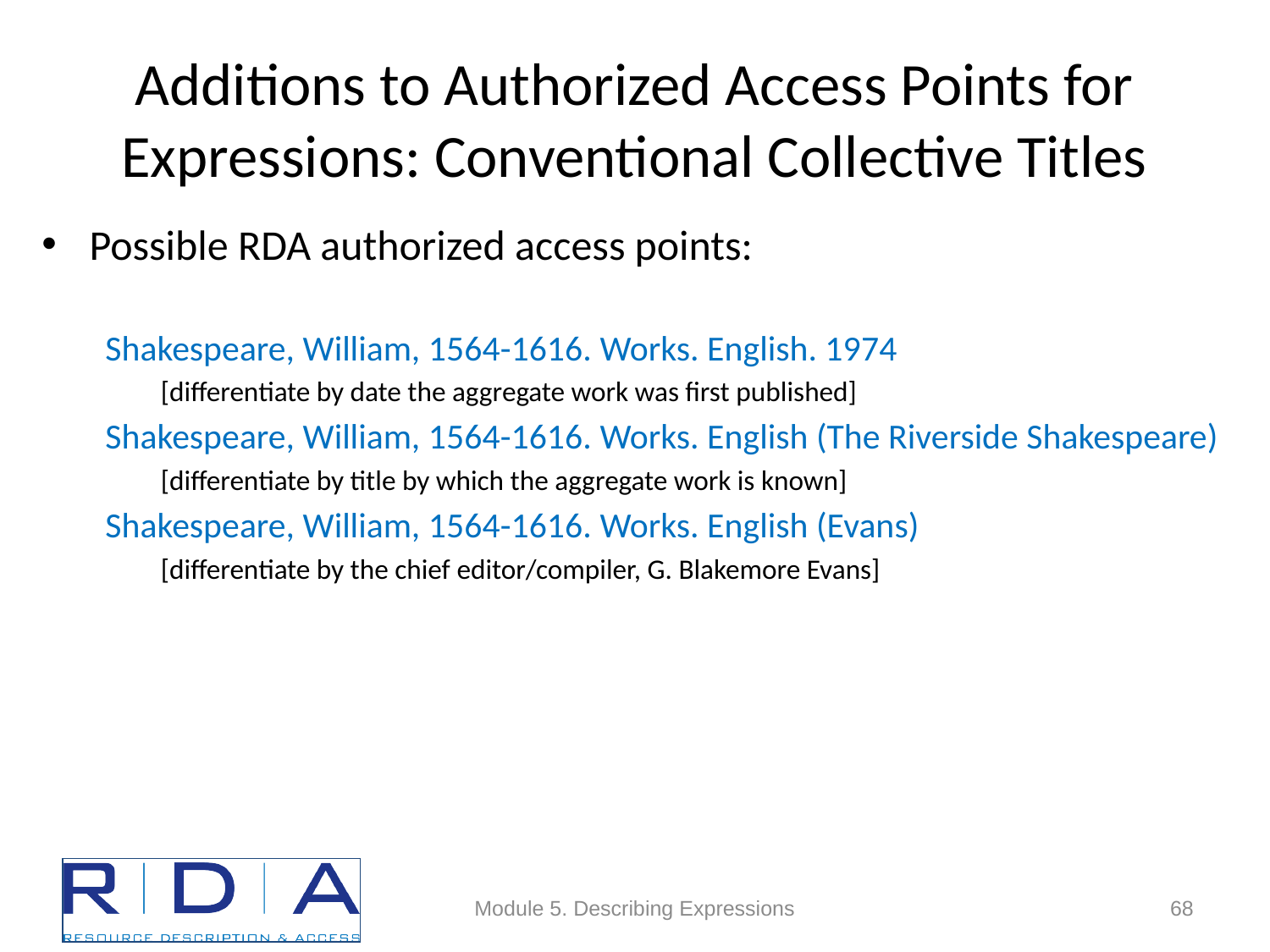

# Additions to Authorized Access Points for Expressions: Conventional Collective Titles
Possible RDA authorized access points:

Shakespeare, William, 1564-1616. Works. English. 1974
[differentiate by date the aggregate work was first published]
Shakespeare, William, 1564-1616. Works. English (The Riverside Shakespeare)
[differentiate by title by which the aggregate work is known]
Shakespeare, William, 1564-1616. Works. English (Evans)
[differentiate by the chief editor/compiler, G. Blakemore Evans]

Module 5. Describing Expressions
68